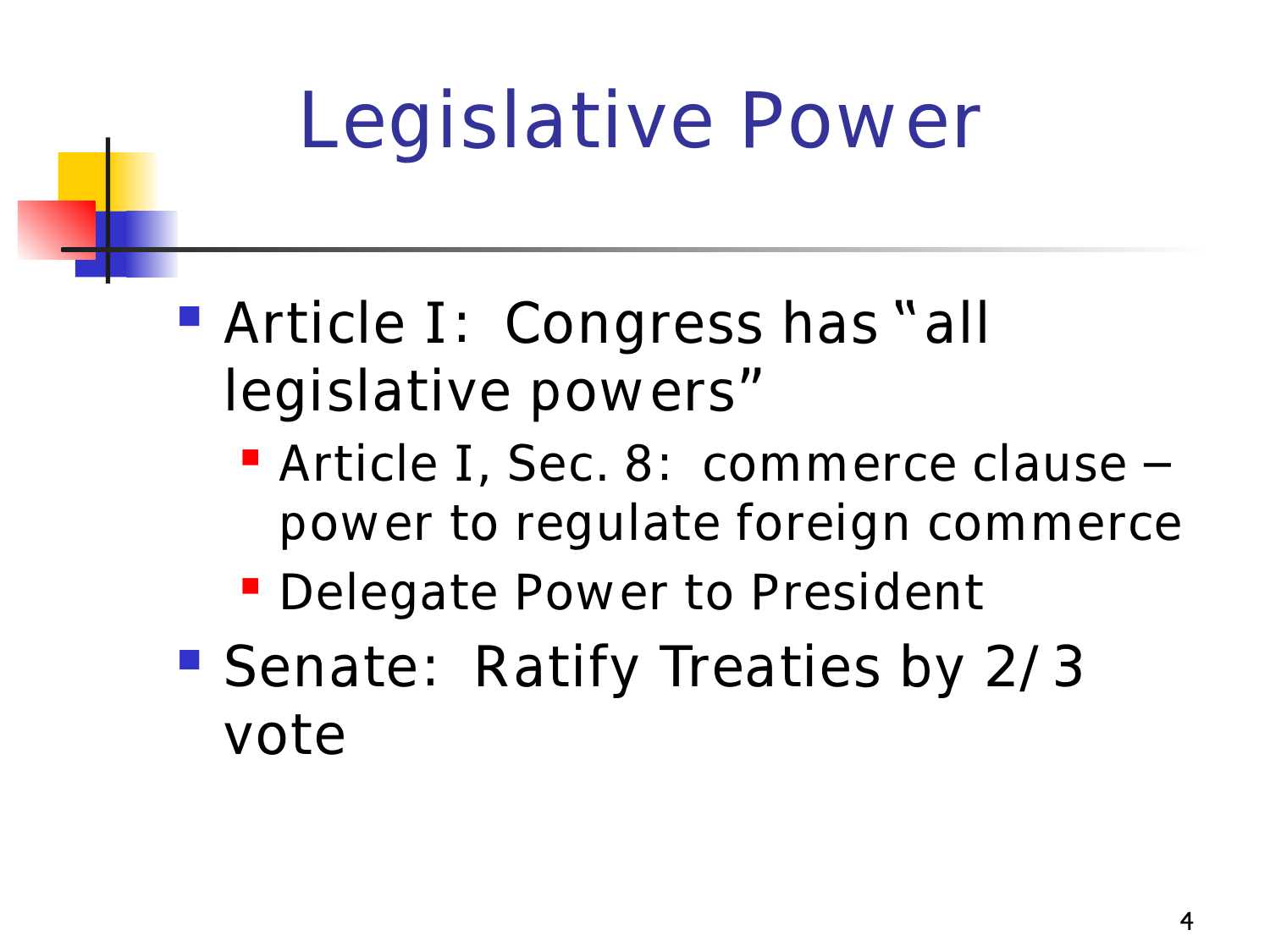

# Legislative Power
Article I:  Congress has “all legislative powers”
Article I, Sec. 8:  commerce clause – power to regulate foreign commerce
Delegate Power to President
Senate:  Ratify Treaties by 2/3 vote
4